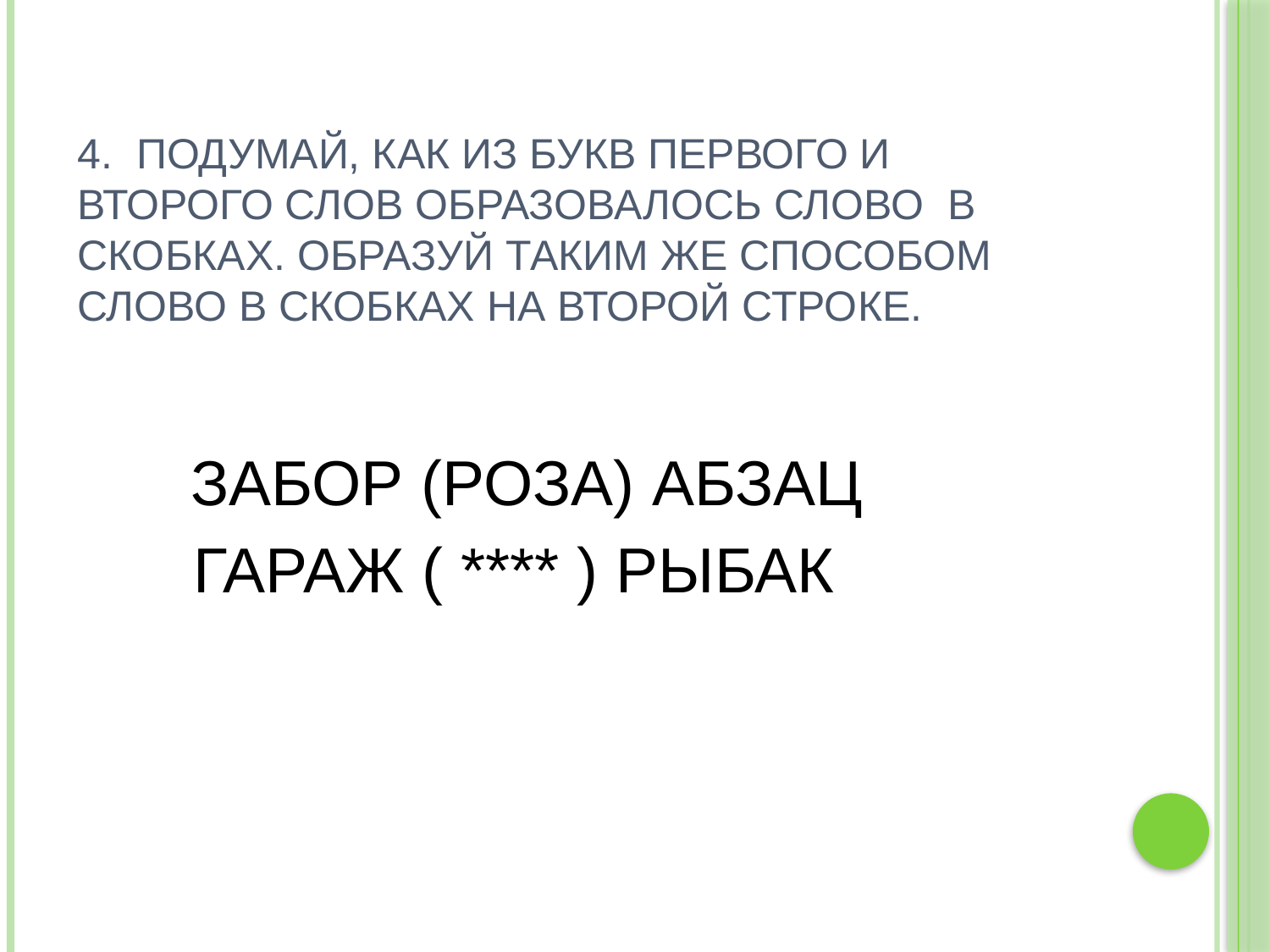

# 4.  Подумай, как из букв первого и второго слов образовалось слово  в скобках. Образуй таким же способом слово в скобках на второй строке.
       ЗАБОР (РОЗА) АБЗАЦ
	     ГАРАЖ ( **** ) РЫБАК